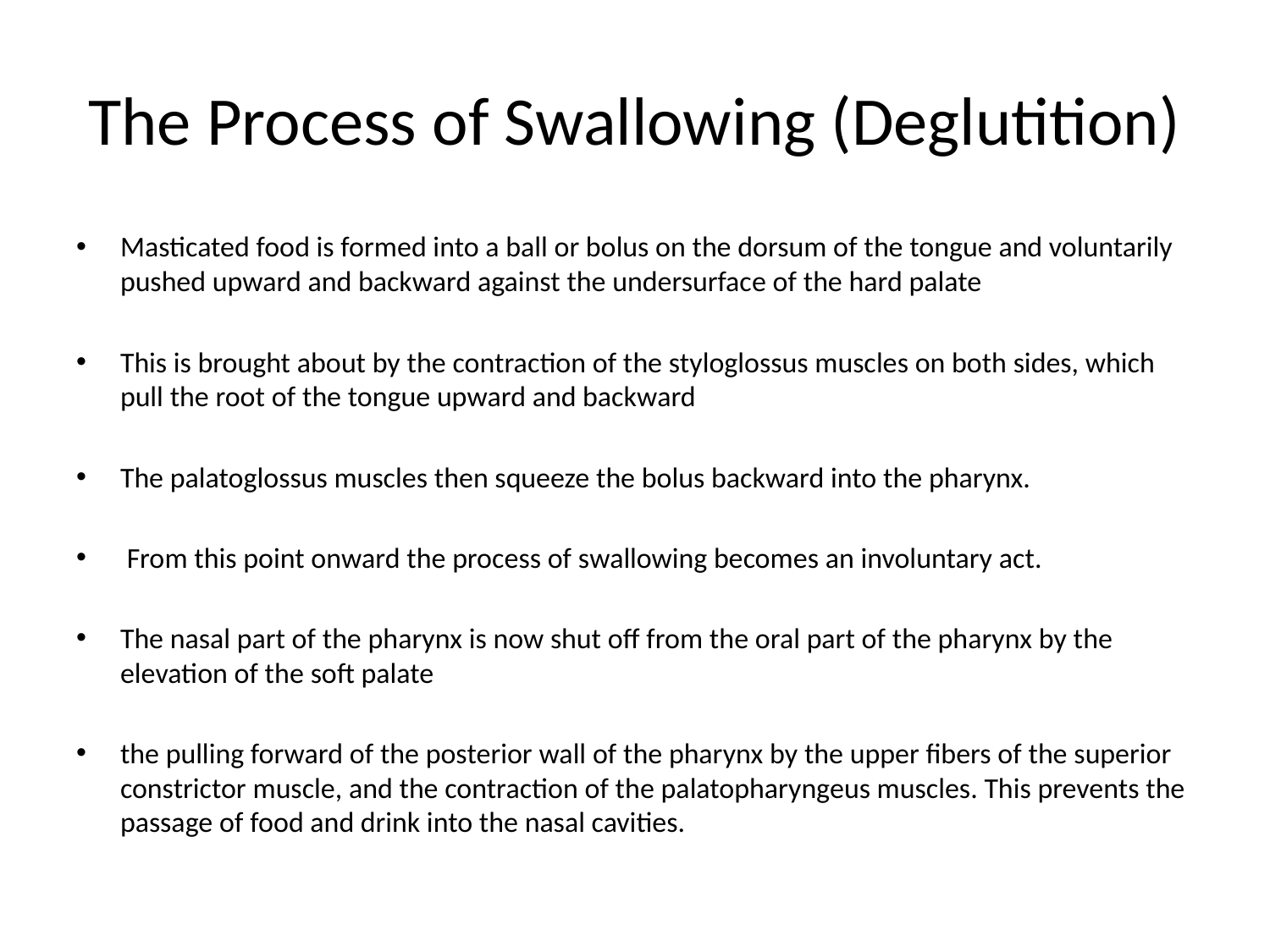

# The Process of Swallowing (Deglutition)
Masticated food is formed into a ball or bolus on the dorsum of the tongue and voluntarily pushed upward and backward against the undersurface of the hard palate

This is brought about by the contraction of the styloglossus muscles on both sides, which pull the root of the tongue upward and backward

The palatoglossus muscles then squeeze the bolus backward into the pharynx.

 From this point onward the process of swallowing becomes an involuntary act.

The nasal part of the pharynx is now shut off from the oral part of the pharynx by the elevation of the soft palate

the pulling forward of the posterior wall of the pharynx by the upper fibers of the superior constrictor muscle, and the contraction of the palatopharyngeus muscles. This prevents the passage of food and drink into the nasal cavities.